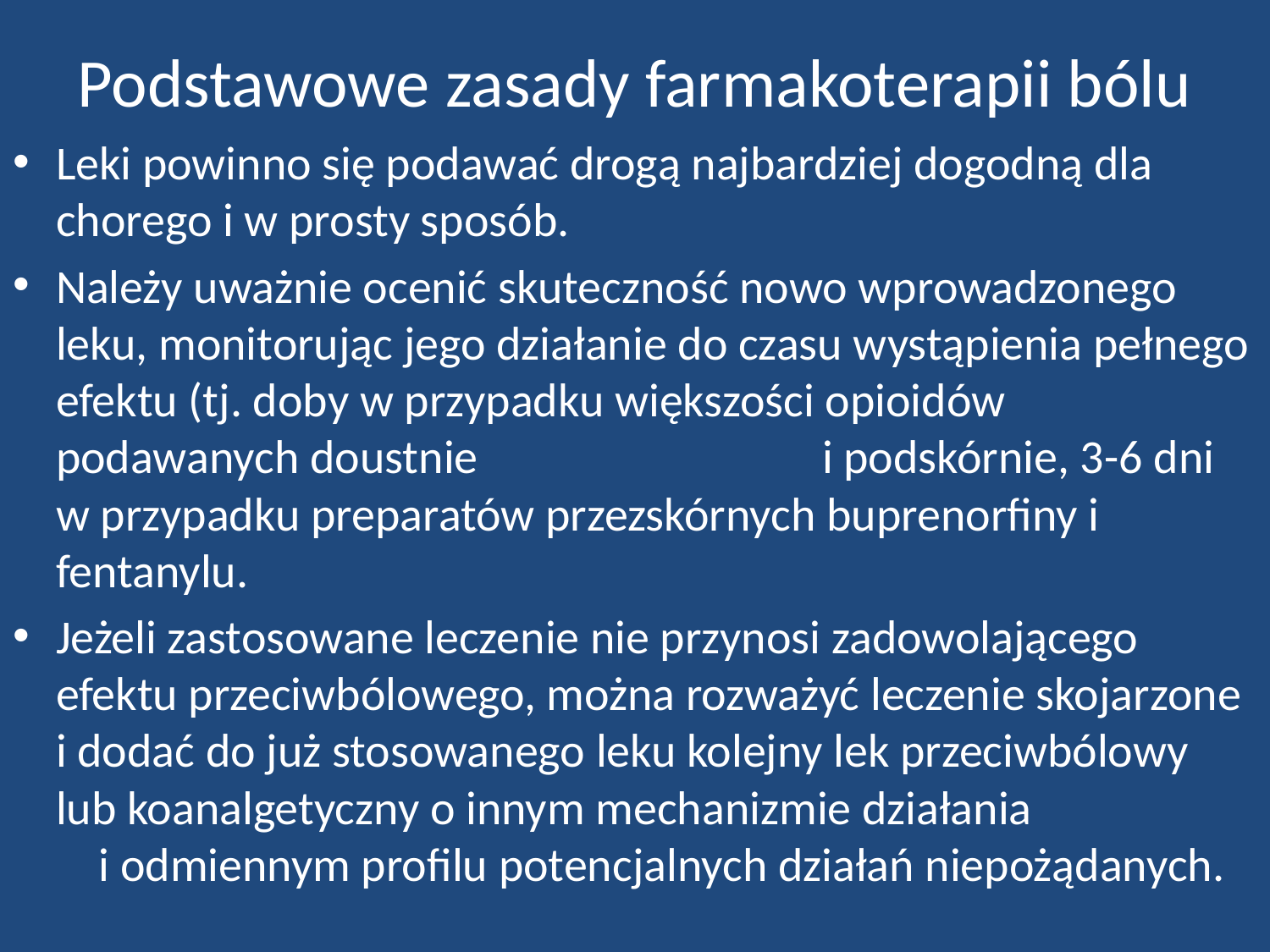

# Podstawowe zasady farmakoterapii bólu
Leki powinno się podawać drogą najbardziej dogodną dla chorego i w prosty sposób.
Należy uważnie ocenić skuteczność nowo wprowadzonego leku, monitorując jego działanie do czasu wystąpienia pełnego efektu (tj. doby w przypadku większości opioidów podawanych doustnie                                i podskórnie, 3-6 dni w przypadku preparatów przezskórnych buprenorfiny i fentanylu.
Jeżeli zastosowane leczenie nie przynosi zadowolającego efektu przeciwbólowego, można rozważyć leczenie skojarzone i dodać do już stosowanego leku kolejny lek przeciwbólowy lub koanalgetyczny o innym mechanizmie działania                         i odmiennym profilu potencjalnych działań niepożądanych.